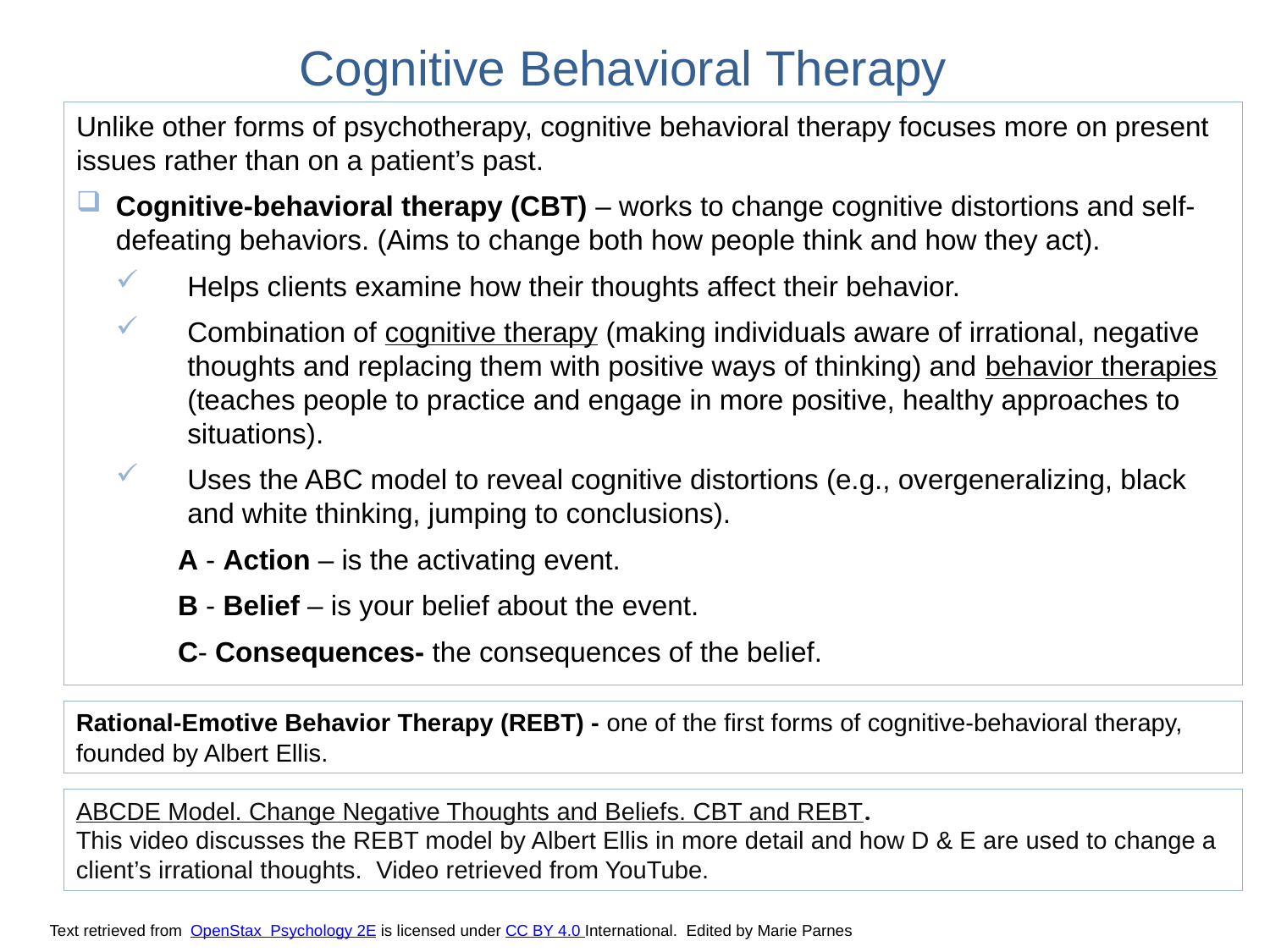

# Cognitive Behavioral Therapy
Unlike other forms of psychotherapy, cognitive behavioral therapy focuses more on present issues rather than on a patient’s past.
Cognitive-behavioral therapy (CBT) – works to change cognitive distortions and self-defeating behaviors. (Aims to change both how people think and how they act).
Helps clients examine how their thoughts affect their behavior.
Combination of cognitive therapy (making individuals aware of irrational, negative thoughts and replacing them with positive ways of thinking) and behavior therapies (teaches people to practice and engage in more positive, healthy approaches to situations).
Uses the ABC model to reveal cognitive distortions (e.g., overgeneralizing, black and white thinking, jumping to conclusions).
A - Action – is the activating event.
B - Belief – is your belief about the event.
C- Consequences- the consequences of the belief.

Rational-Emotive Behavior Therapy (REBT) - one of the first forms of cognitive-behavioral therapy, founded by Albert Ellis.
ABCDE Model. Change Negative Thoughts and Beliefs. CBT and REBT.
This video discusses the REBT model by Albert Ellis in more detail and how D & E are used to change a client’s irrational thoughts.  Video retrieved from YouTube.
Text retrieved from  OpenStax  Psychology 2E is licensed under CC BY 4.0 International.  Edited by Marie Parnes